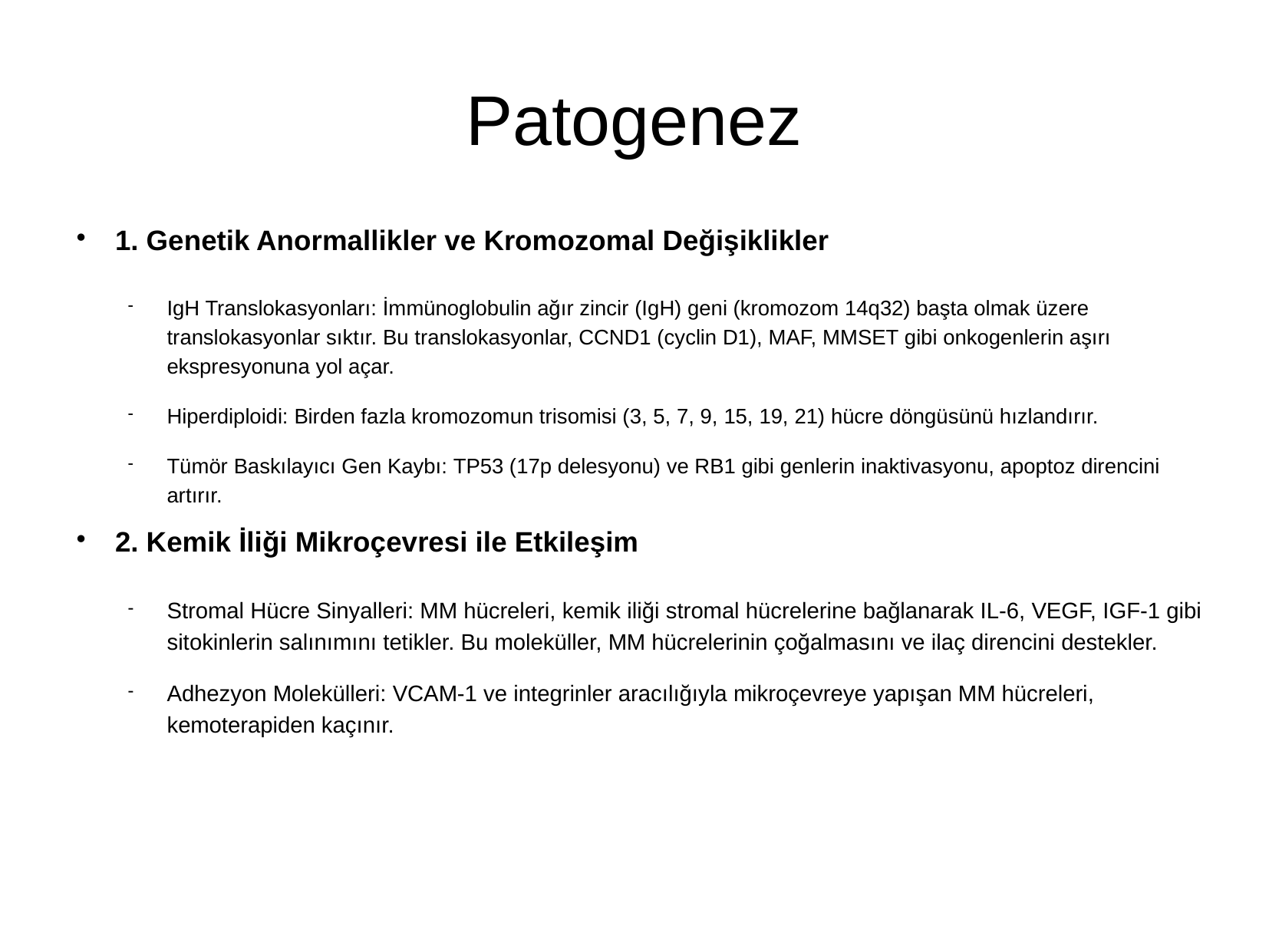

# Patogenez
1. Genetik Anormallikler ve Kromozomal Değişiklikler
IgH Translokasyonları: İmmünoglobulin ağır zincir (IgH) geni (kromozom 14q32) başta olmak üzere translokasyonlar sıktır. Bu translokasyonlar, CCND1 (cyclin D1), MAF, MMSET gibi onkogenlerin aşırı ekspresyonuna yol açar.
Hiperdiploidi: Birden fazla kromozomun trisomisi (3, 5, 7, 9, 15, 19, 21) hücre döngüsünü hızlandırır.
Tümör Baskılayıcı Gen Kaybı: TP53 (17p delesyonu) ve RB1 gibi genlerin inaktivasyonu, apoptoz direncini artırır.
2. Kemik İliği Mikroçevresi ile Etkileşim
Stromal Hücre Sinyalleri: MM hücreleri, kemik iliği stromal hücrelerine bağlanarak IL-6, VEGF, IGF-1 gibi sitokinlerin salınımını tetikler. Bu moleküller, MM hücrelerinin çoğalmasını ve ilaç direncini destekler.
Adhezyon Molekülleri: VCAM-1 ve integrinler aracılığıyla mikroçevreye yapışan MM hücreleri, kemoterapiden kaçınır.